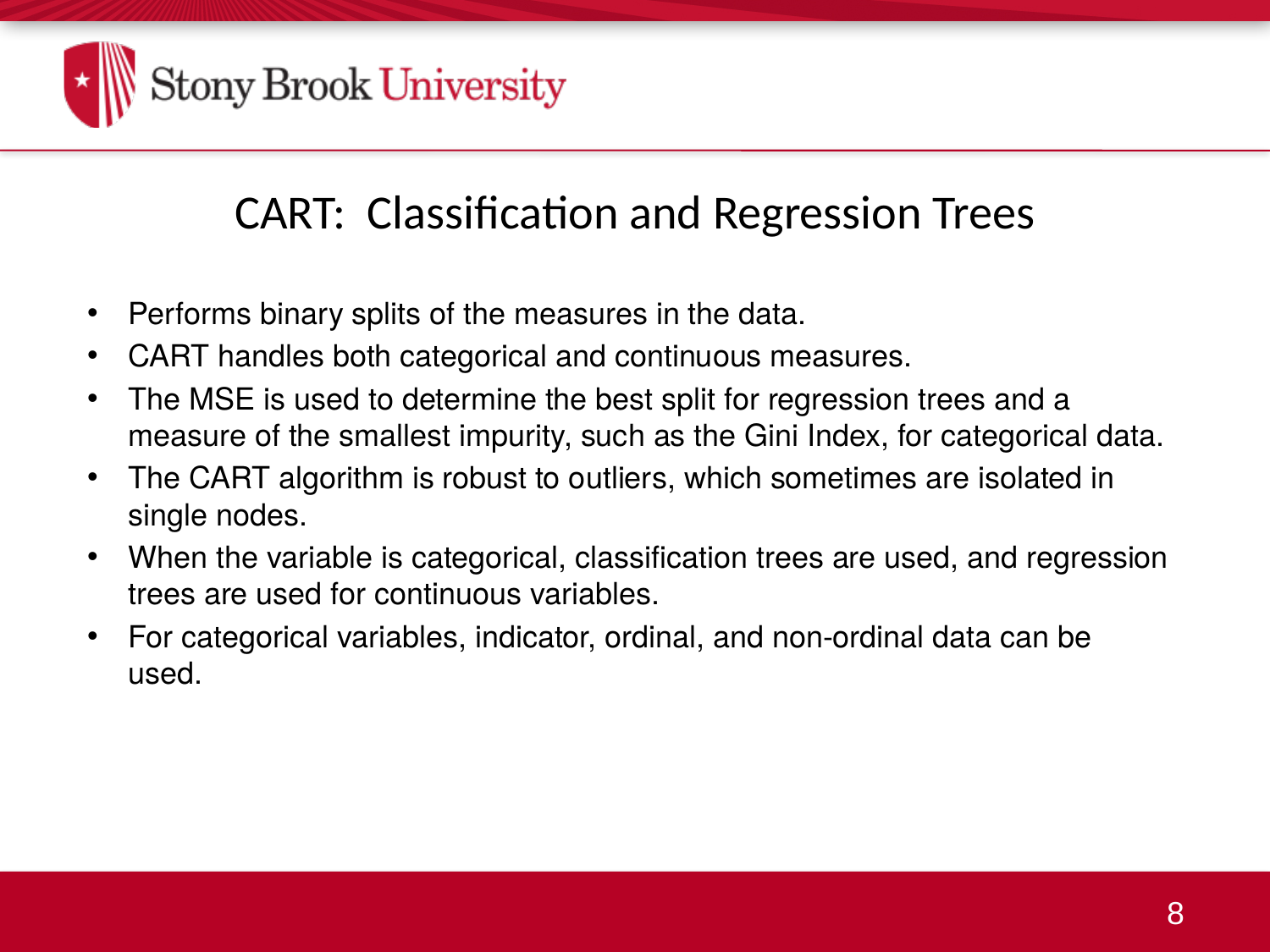

CART:  Classification and Regression Trees
Performs binary splits of the measures in the data.
CART handles both categorical and continuous measures.
The MSE is used to determine the best split for regression trees and a measure of the smallest impurity, such as the Gini Index, for categorical data.
The CART algorithm is robust to outliers, which sometimes are isolated in single nodes.
When the variable is categorical, classification trees are used, and regression trees are used for continuous variables.
For categorical variables, indicator, ordinal, and non-ordinal data can be used.